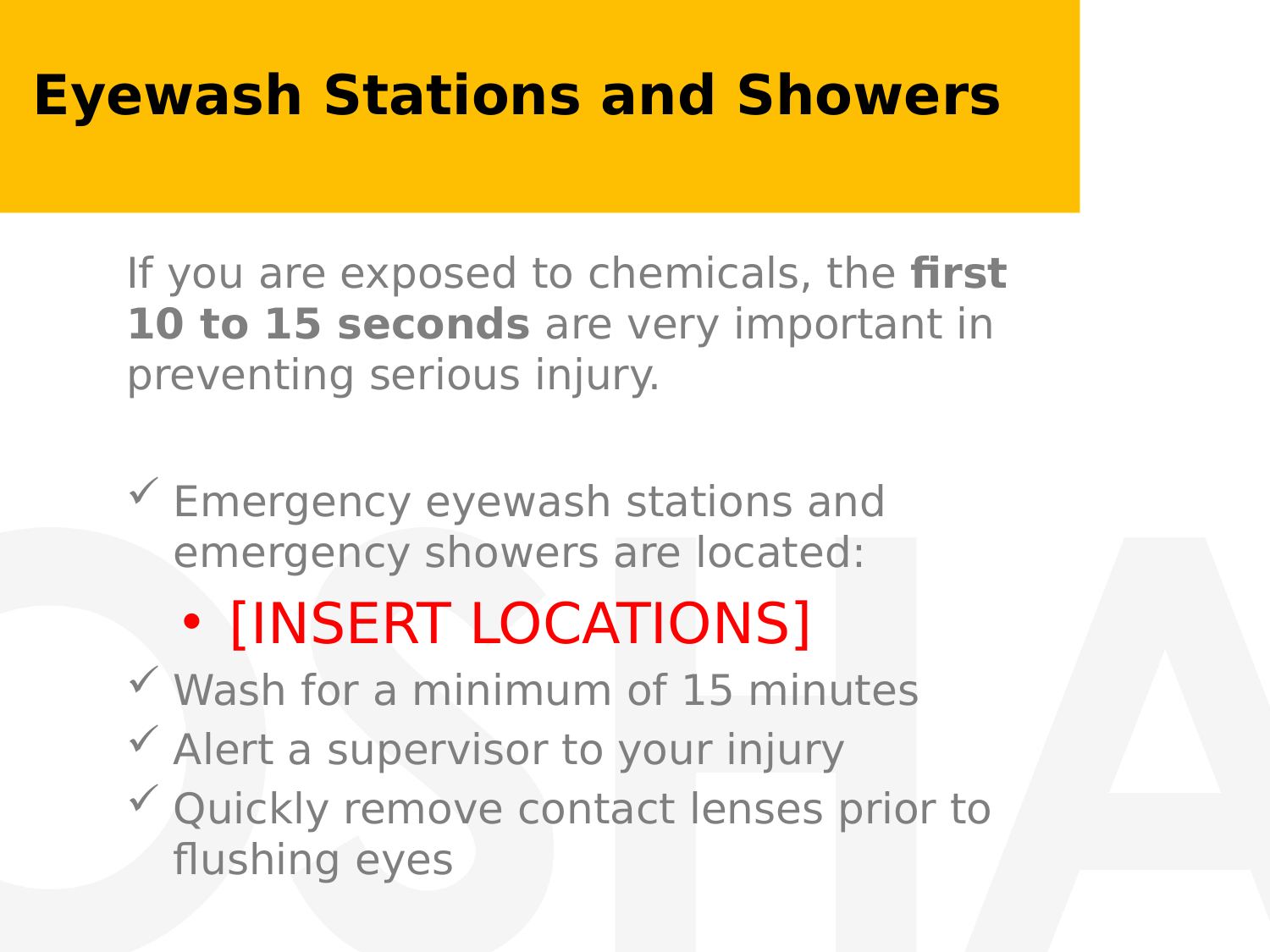

# Eyewash Stations and Showers
If you are exposed to chemicals, the first 10 to 15 seconds are very important in preventing serious injury.
Emergency eyewash stations and emergency showers are located:
[INSERT LOCATIONS]
Wash for a minimum of 15 minutes
Alert a supervisor to your injury
Quickly remove contact lenses prior to flushing eyes